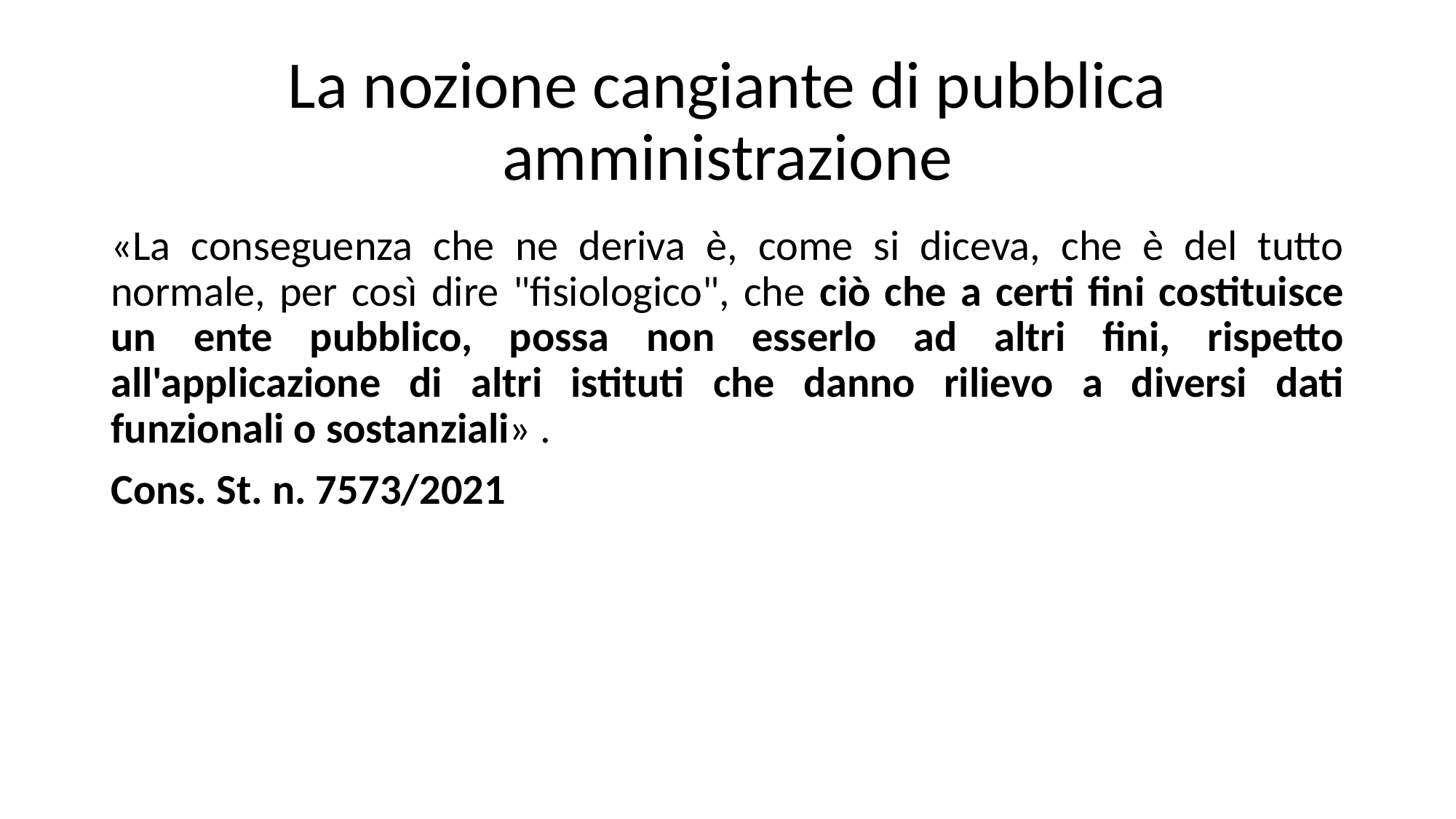

# La nozione cangiante di pubblica amministrazione
«La conseguenza che ne deriva è, come si diceva, che è del tutto normale, per così dire "fisiologico", che ciò che a certi fini costituisce un ente pubblico, possa non esserlo ad altri fini, rispetto all'applicazione di altri istituti che danno rilievo a diversi dati funzionali o sostanziali» .
Cons. St. n. 7573/2021